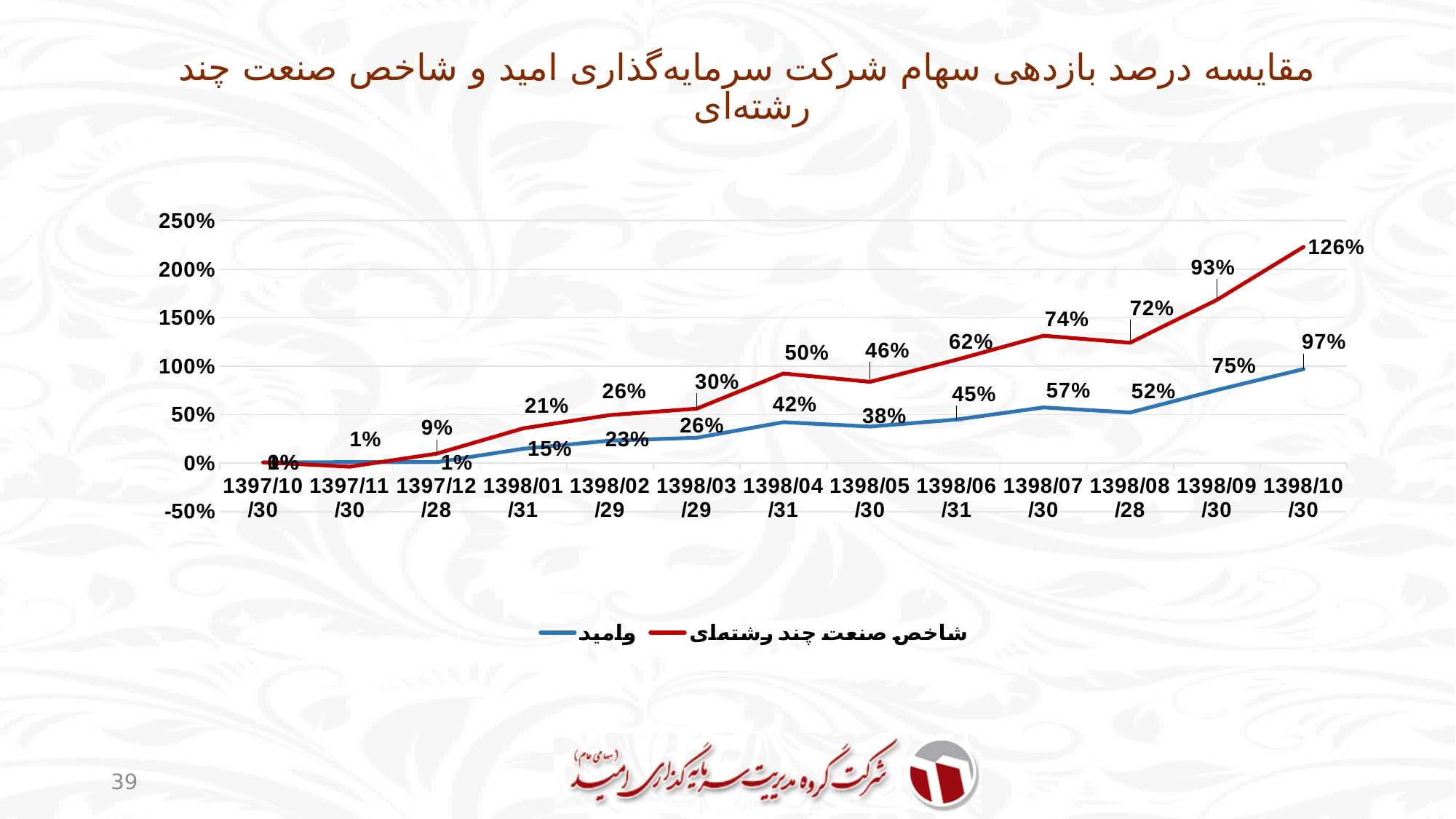

# مقایسه درصد بازدهی سهام شرکت سرمایه‌گذاری امید و شاخص صنعت چند رشته‌ای

### Chart

| Category | وامید | شاخص صنعت چند رشته‌ای |
|---|---|---|
| 1397/10/30 | 0.0075 | 0.0 |
| 1397/11/30 | 0.01 | -0.047 |
| 1397/12/28 | 0.01 | 0.0873 |
| 1398/01/31 | 0.148 | 0.2103 |
| 1398/02/29 | 0.2316 | 0.2637 |
| 1398/03/29 | 0.2615 | 0.2996 |
| 1398/04/31 | 0.4217 | 0.5025 |
| 1398/05/30 | 0.3765 | 0.4614 |
| 1398/06/31 | 0.4495 | 0.6176 |
| 1398/07/30 | 0.5738 | 0.74 |
| 1398/08/28 | 0.5216 | 0.72 |
| 1398/09/30 | 0.753 | 0.93 |
| 1398/10/30 | 0.97 | 1.26 |
39